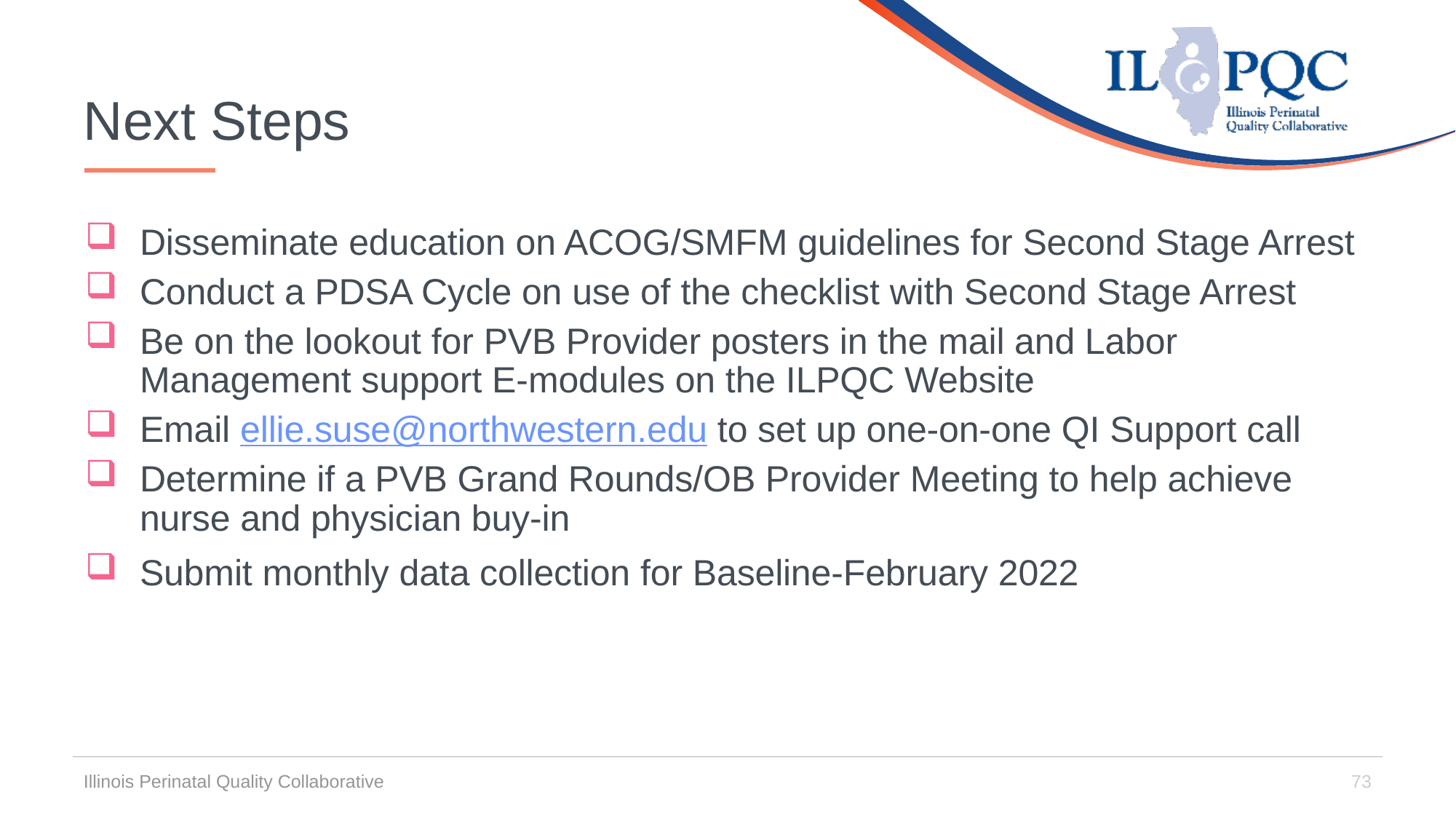

# Next Steps
Disseminate education on ACOG/SMFM guidelines for Second Stage Arrest
Conduct a PDSA Cycle on use of the checklist with Second Stage Arrest
Be on the lookout for PVB Provider posters in the mail and Labor Management support E-modules on the ILPQC Website
Email ellie.suse@northwestern.edu to set up one-on-one QI Support call
Determine if a PVB Grand Rounds/OB Provider Meeting to help achieve nurse and physician buy-in
Submit monthly data collection for Baseline-February 2022

Illinois Perinatal Quality Collaborative
73